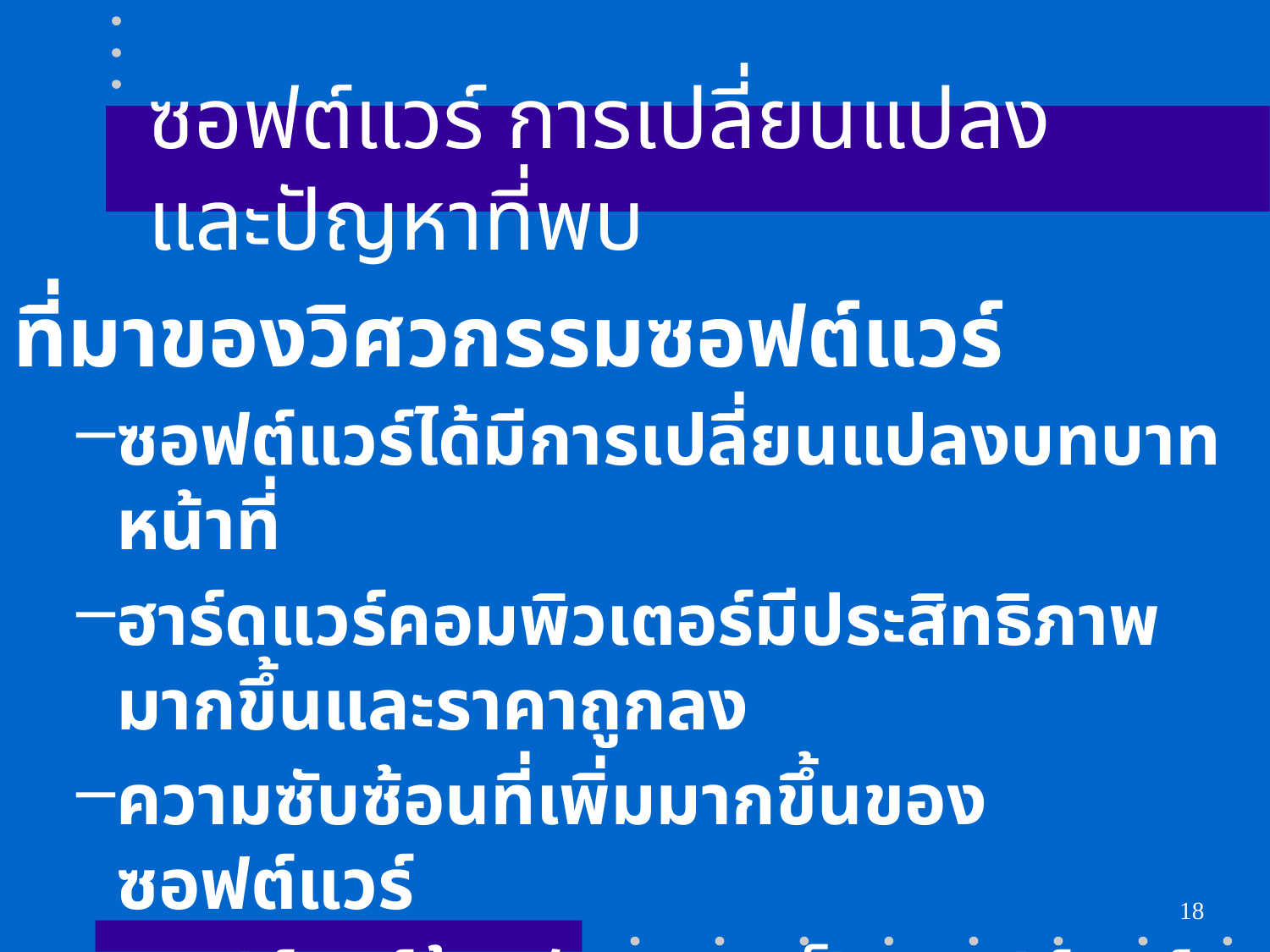

# ซอฟต์แวร์ การเปลี่ยนแปลง และปัญหาที่พบ
ที่มาของวิศวกรรมซอฟต์แวร์
ซอฟต์แวร์ได้มีการเปลี่ยนแปลงบทบาทหน้าที่
ฮาร์ดแวร์คอมพิวเตอร์มีประสิทธิภาพมากขึ้นและราคาถูกลง
ความซับซ้อนที่เพิ่มมากขึ้นของซอฟต์แวร์
ซอฟต์แวร์ล้าสมัยกลายเป็นซอฟต์แวร์เก่า (Legacy Software)